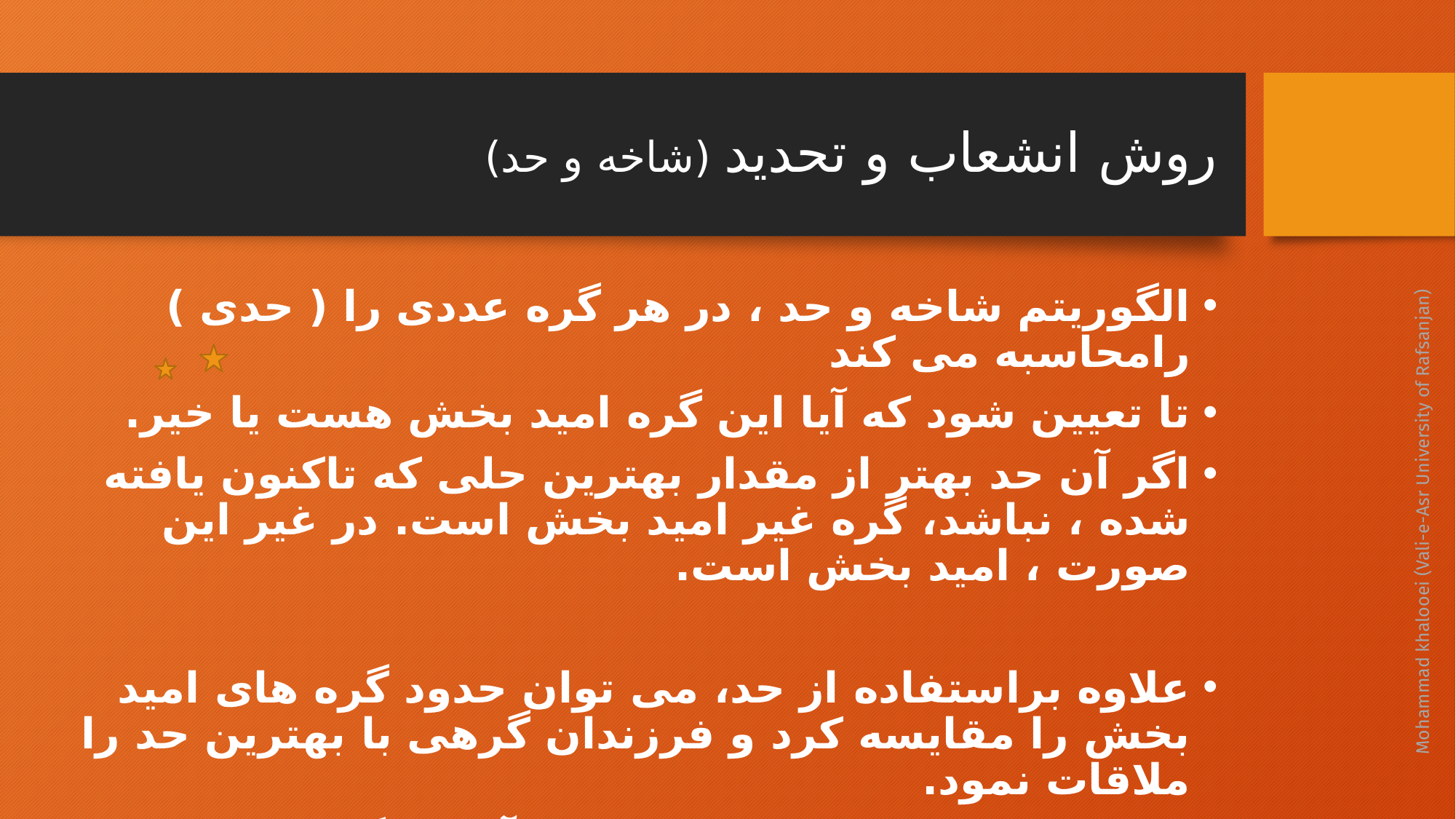

# روش انشعاب و تحدید (شاخه و حد)
الگوریتم شاخه و حد ، در هر گره عددی را ( حدی ) رامحاسبه می کند
تا تعیین شود که آیا این گره امید بخش هست یا خیر.
اگر آن حد بهتر از مقدار بهترین حلی که تاکنون یافته شده ، نباشد، گره غیر امید بخش است. در غیر این صورت ، امید بخش است.

علاوه براستفاده از حد، می توان حدود گره های امید بخش را مقایسه کرد و فرزندان گرهی با بهترین حد را ملاقات نمود.
بدین ترتیب می توان سریع تر از آن که گره ها را در یک ترتیب از پیش تعیین شده ملاحظه کرد، به حل بهینه دست یافت. این روش را بهترین جست و جو با هرس کردن شاخه و حد می گویند.